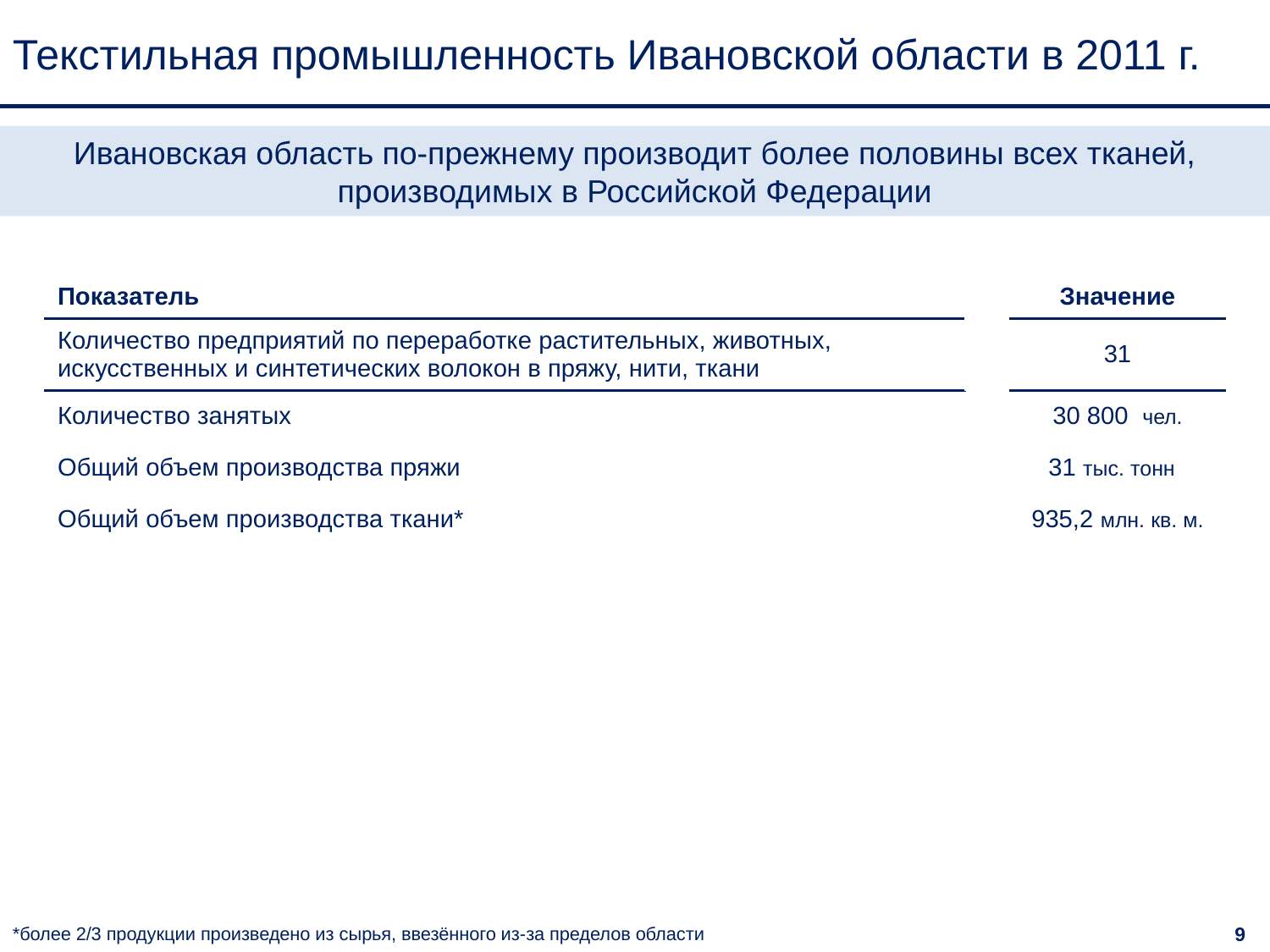

Текстильная промышленность Ивановской области в 2011 г.
Ивановская область по-прежнему производит более половины всех тканей, производимых в Российской Федерации
| Показатель |  | Значение |
| --- | --- | --- |
| Количество предприятий по переработке растительных, животных, искусственных и синтетических волокон в пряжу, нити, ткани |  | 31 |
| Количество занятых |  | 30 800 чел. |
| Общий объем производства пряжи |  | 31 тыс. тонн |
| Общий объем производства ткани\* |  | 935,2 млн. кв. м. |
*более 2/3 продукции произведено из сырья, ввезённого из-за пределов области
9